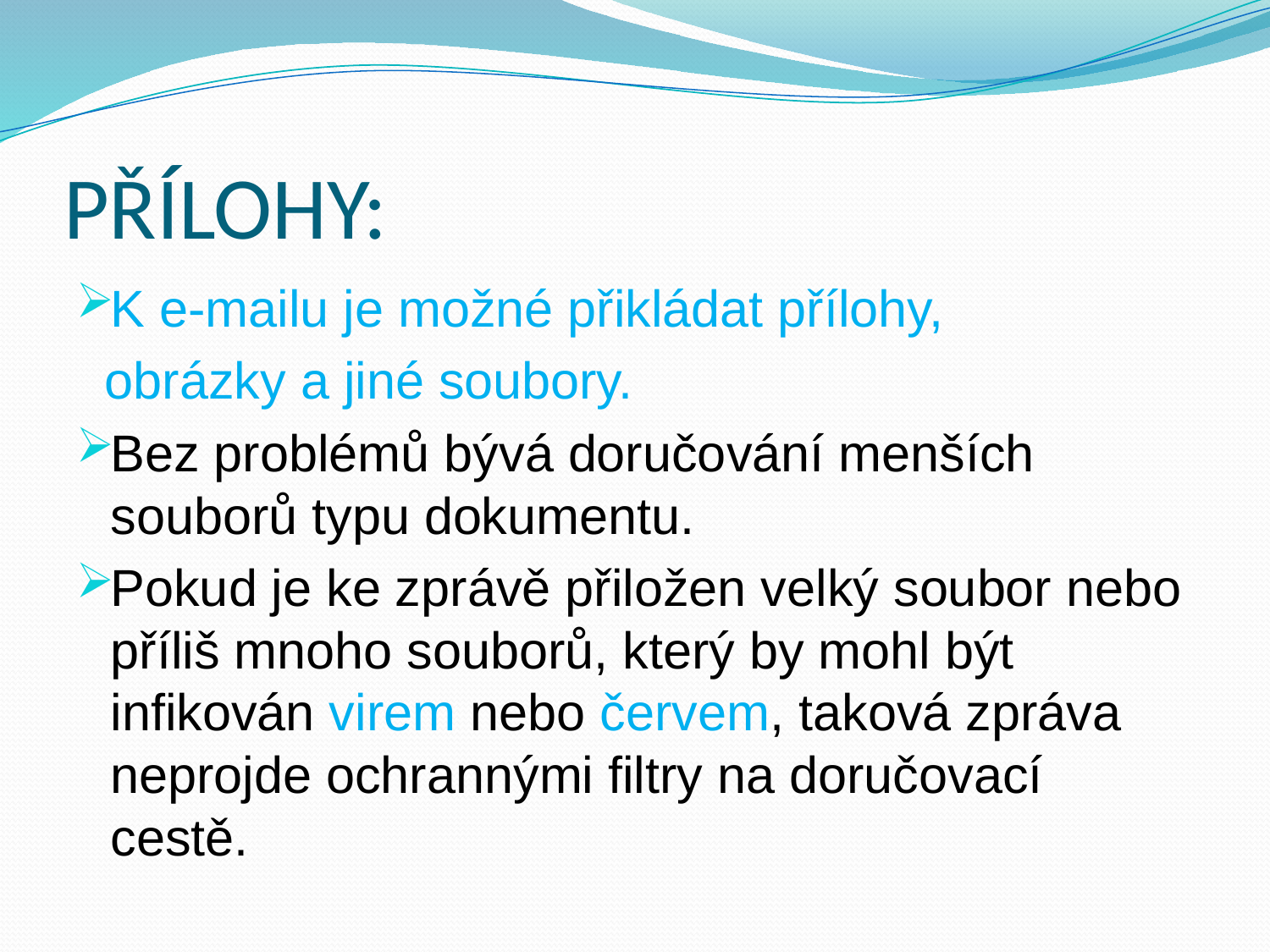

# PŘÍLOHY:
K e-mailu je možné přikládat přílohy,
  obrázky a jiné soubory.
Bez problémů bývá doručování menších souborů typu dokumentu.
Pokud je ke zprávě přiložen velký soubor nebo příliš mnoho souborů, který by mohl být infikován virem nebo červem, taková zpráva neprojde ochrannými filtry na doručovací cestě.